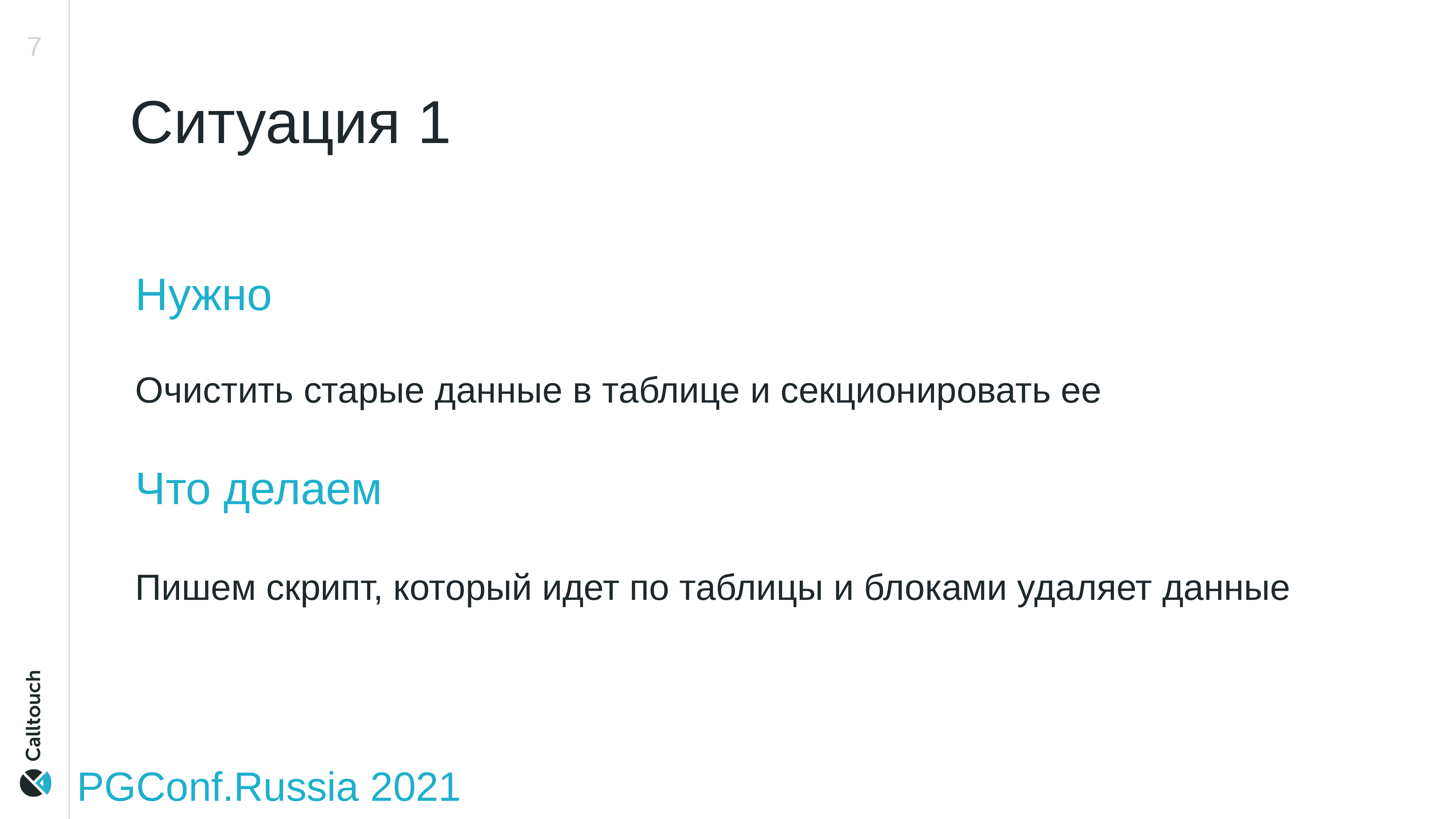

7
# Ситуация 1
Нужно

Очистить старые данные в таблице и секционировать ее

Что делаем

Пишем скрипт, который идет по таблицы и блоками удаляет данные

PGConf.Russia 2021